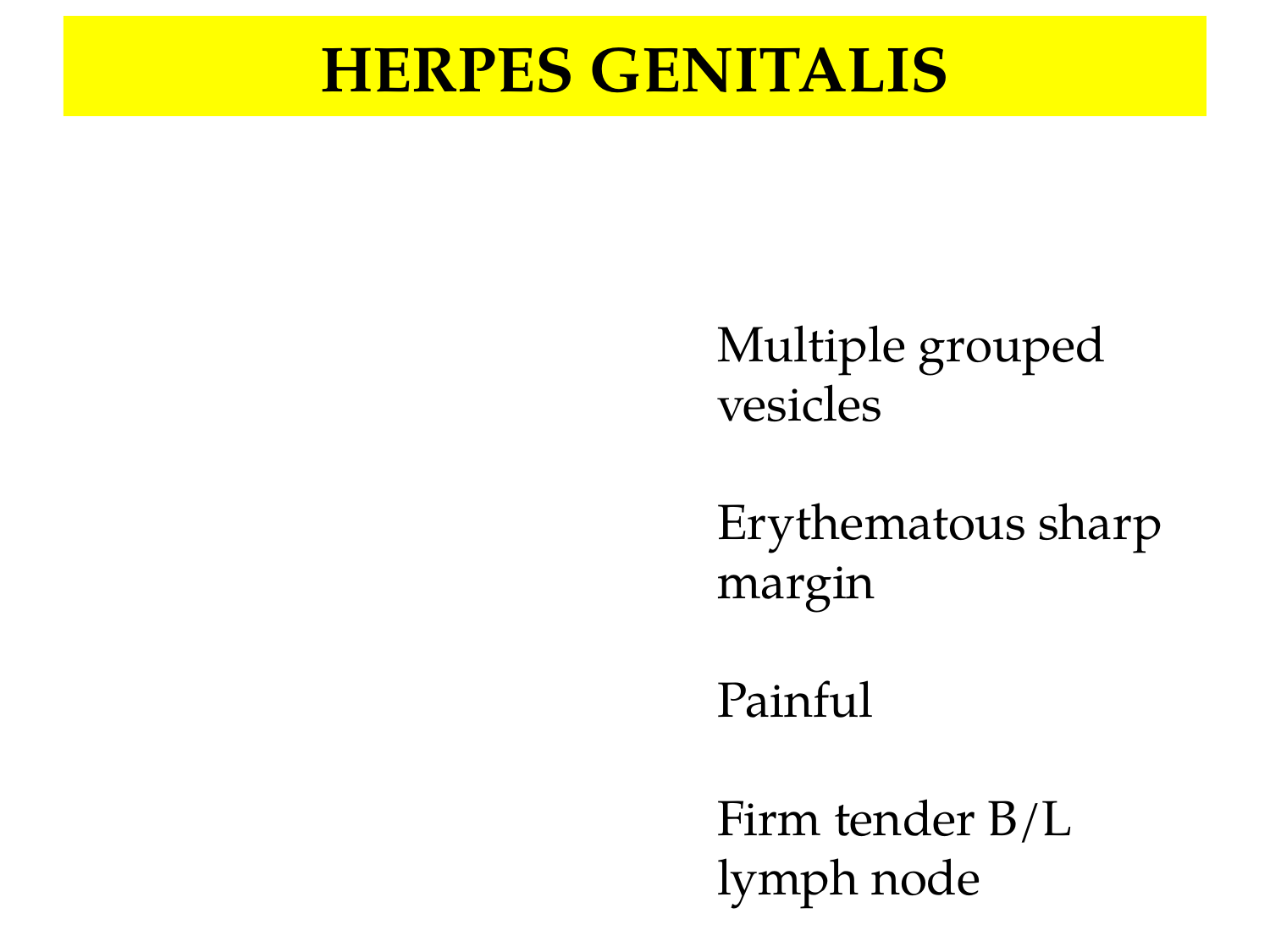

HERPES GENITALIS

Multiple grouped vesicles

Erythematous sharp margin

Painful

Firm tender B/L lymph node